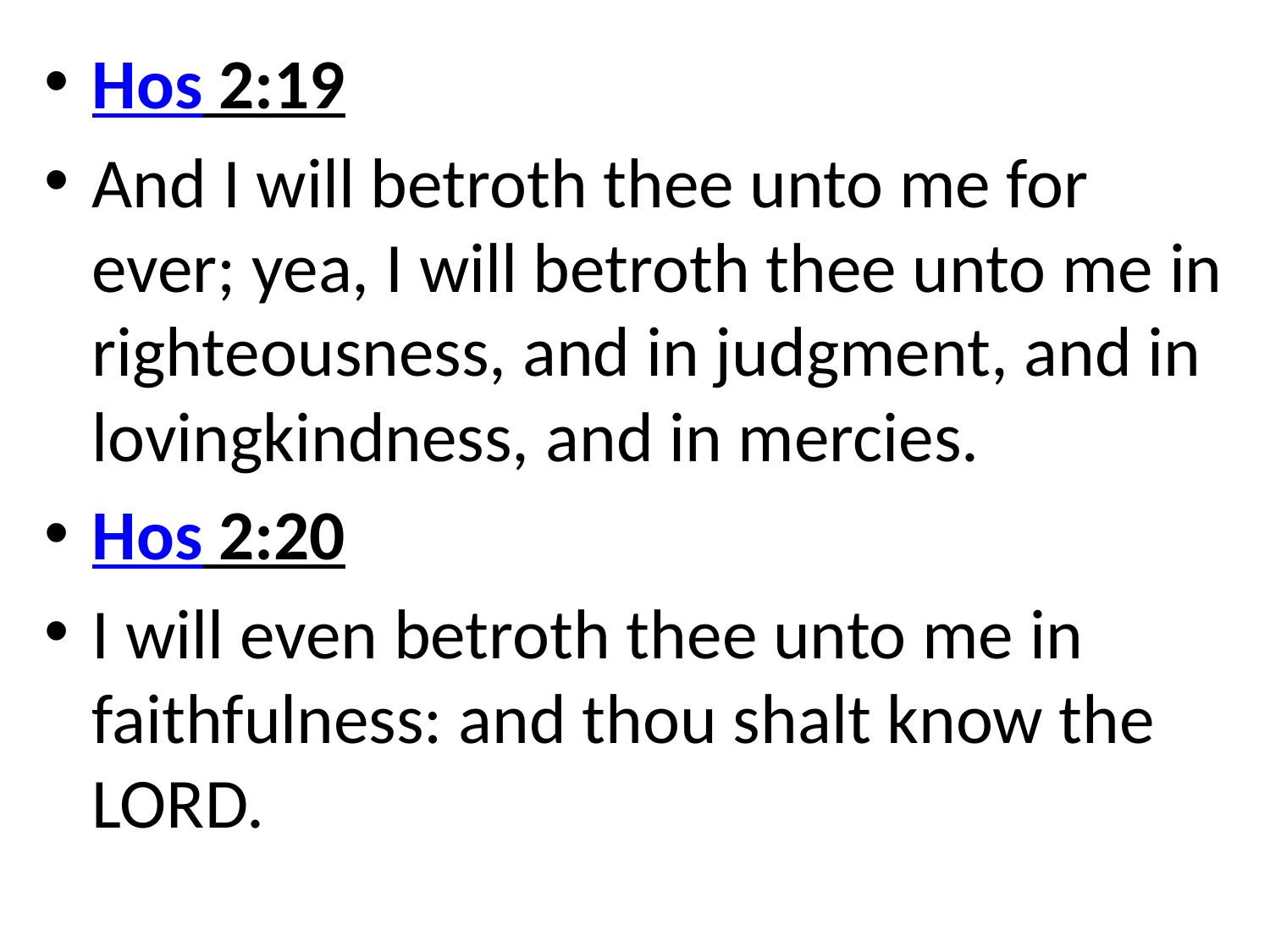

Hos 2:19
And I will betroth thee unto me for ever; yea, I will betroth thee unto me in righteousness, and in judgment, and in lovingkindness, and in mercies.
Hos 2:20
I will even betroth thee unto me in faithfulness: and thou shalt know the LORD.